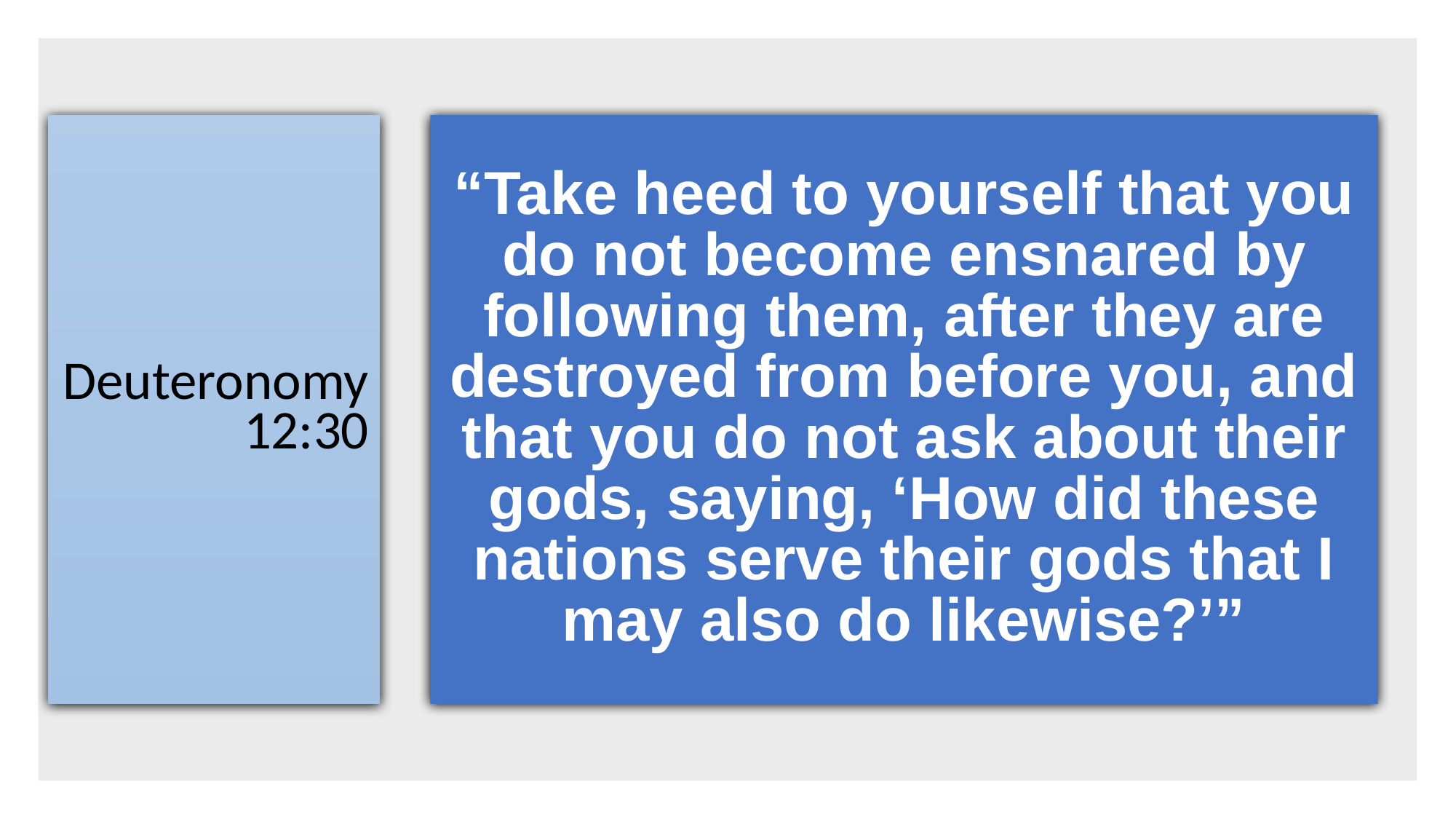

# Deuteronomy 12:30
“Take heed to yourself that you do not become ensnared by following them, after they are destroyed from before you, and that you do not ask about their gods, saying, ‘How did these nations serve their gods that I may also do likewise?’”